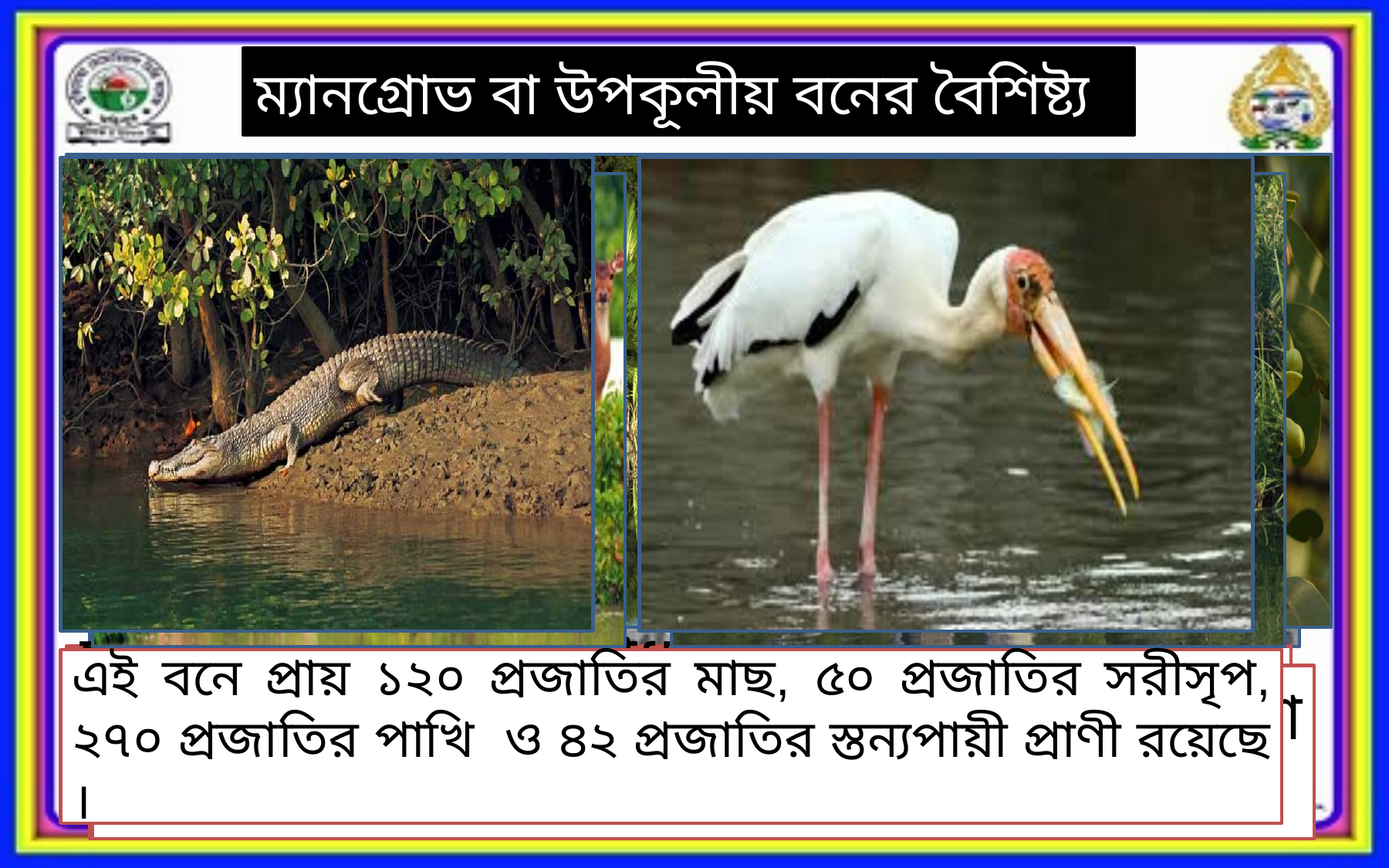

ম্যানগ্রোভ বা উপকূলীয় বনের বৈশিষ্ট্য

ম্যানগ্রোভ বনের প্রধান বৈশিষ্ট্য হল এ বনের উদ্ভিদ লবণাক্ত পানিতে জন্মায় এবং বন নিয়মিত জোয়ার ভাটার পানিতে প্লাবিত হয় ।

ম্যানগ্রোভ বনের প্রধান বৃক্ষ সুন্দরী তবে গোলপাতা, কেওরা, বেত , শন ইত্যাদি উদ্ভিদও জন্মে ।

এই বনে প্রায় ১২০ প্রজাতির মাছ, ৫০ প্রজাতির সরীসৃপ, ২৭০ প্রজাতির পাখি  ও ৪২ প্রজাতির স্তন্যপায়ী প্রাণী রয়েছে ।

ম্যানগ্রোভ বনের উদ্ভিদের শ্বাসমূল বা ঠেসমূল থাকে ।

বন্যপ্রাণীর মধ্যে রয়েল বেঙ্গল টাইগার , চিত্রা হরিন এই বনের বিশেষ আকর্ষণ ।